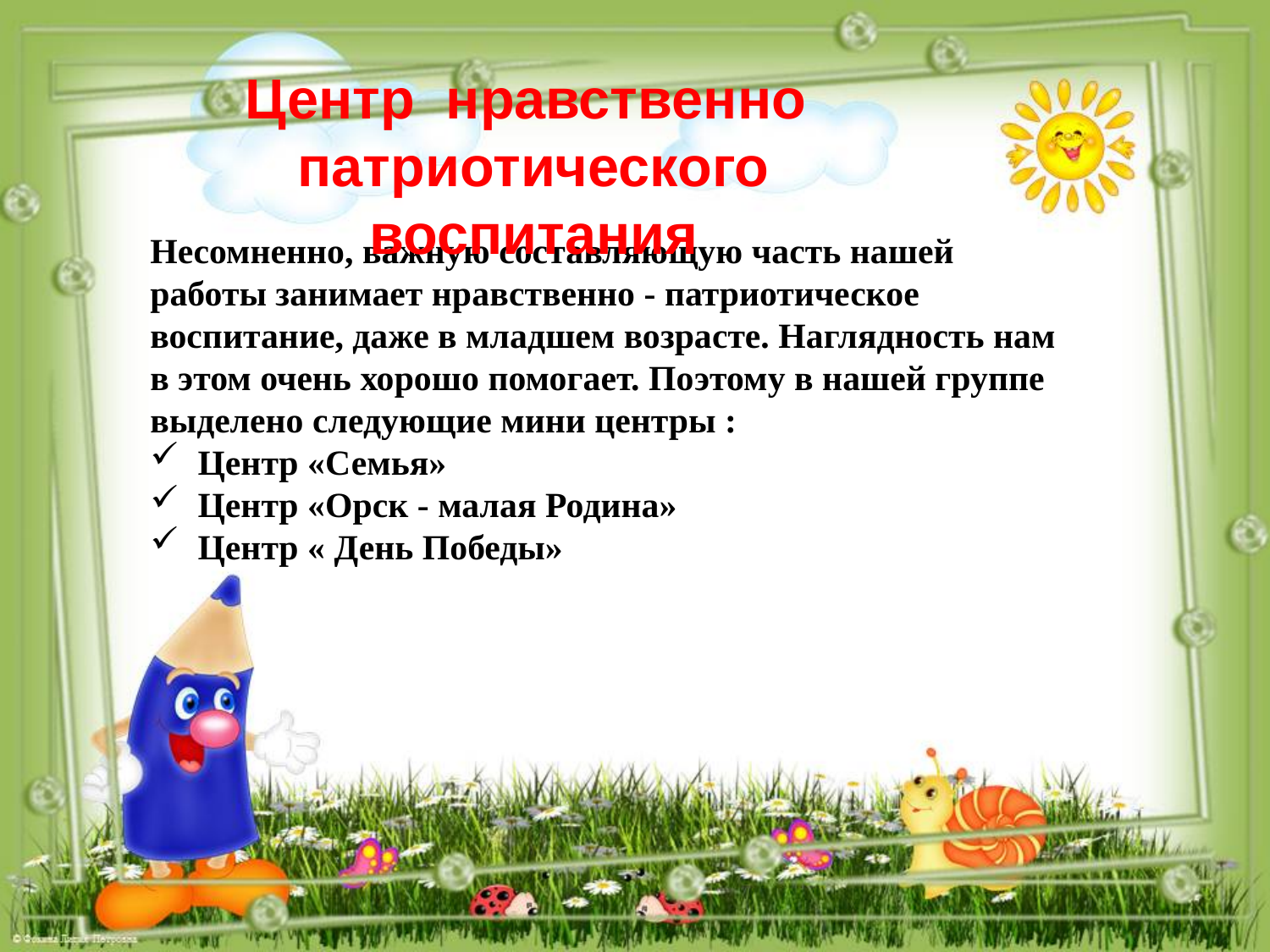

Центр  нравственно  патриотического воспитания
Несомненно, важную составляющую часть нашей работы занимает нравственно - патриотическое воспитание, даже в младшем возрасте. Наглядность нам в этом очень хорошо помогает. Поэтому в нашей группе выделено следующие мини центры :
Центр «Семья»
Центр «Орск - малая Родина»
Центр « День Победы»